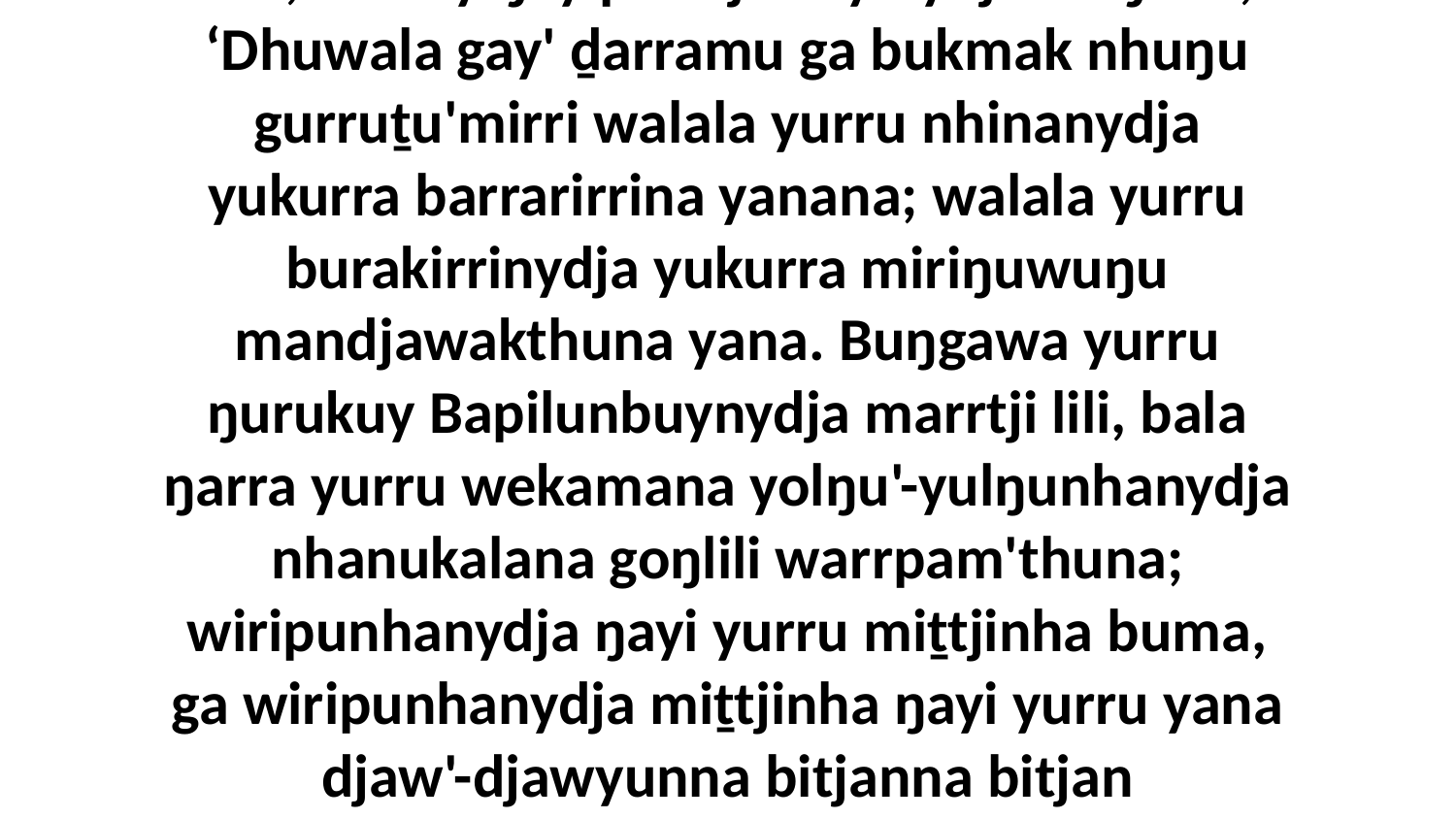

4 Yo, Garray ŋayipi bitjarrayinydja waŋana, ‘Dhuwala gay' ḏarramu ga bukmak nhuŋu gurruṯu'mirri walala yurru nhinanydja yukurra barrarirrina yanana; walala yurru burakirrinydja yukurra miriŋuwuŋu mandjawakthuna yana. Buŋgawa yurru ŋurukuy Bapilunbuynydja marrtji lili, bala ŋarra yurru wekamana yolŋu'-yulŋunhanydja nhanukalana goŋlili warrpam'thuna; wiripunhanydja ŋayi yurru miṯtjinha buma, ga wiripunhanydja miṯtjinha ŋayi yurru yana djaw'-djawyunna bitjanna bitjan djämamirrina walala nhanŋu.